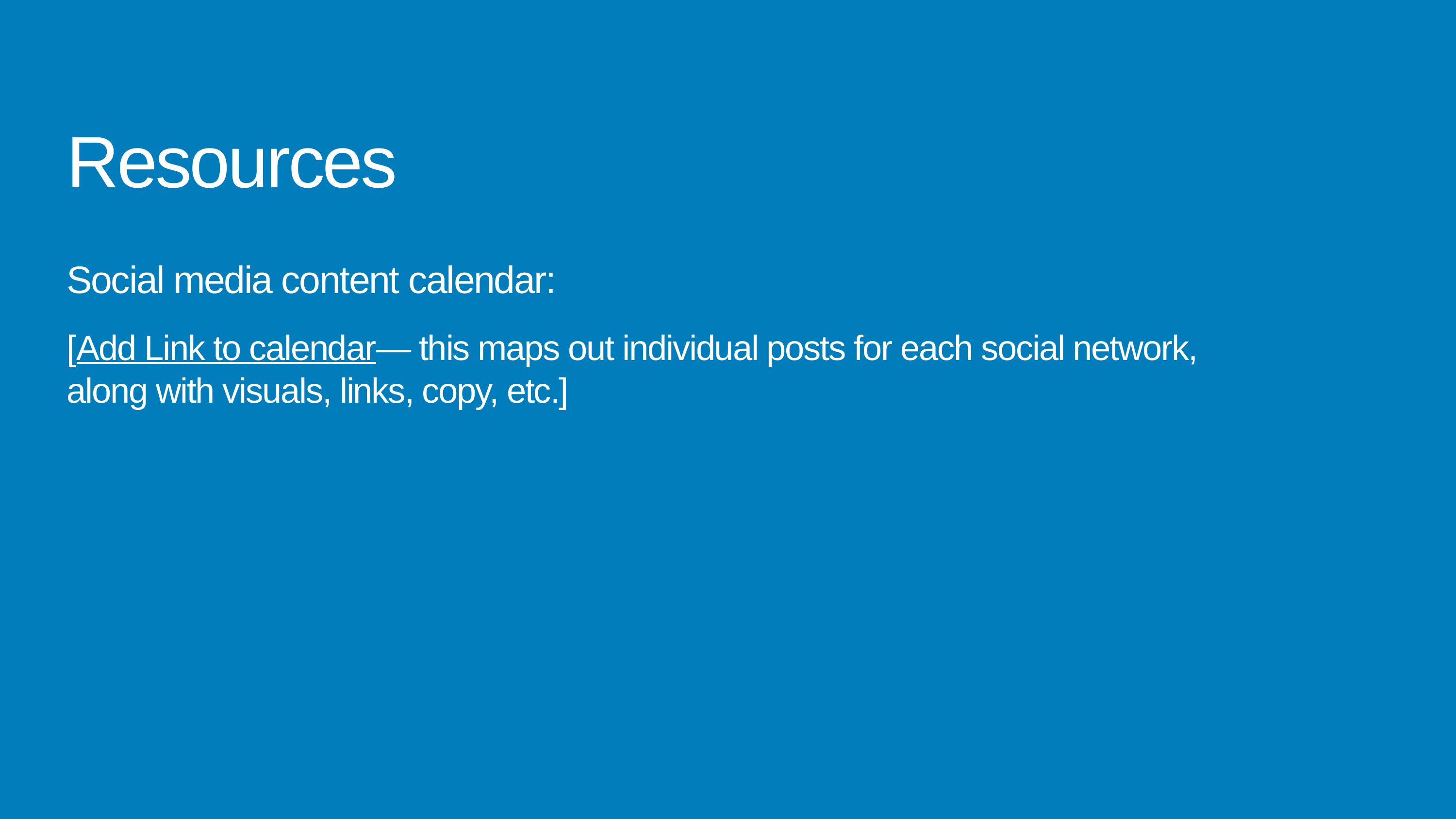

Resources
Social media content calendar:
[Add Link to calendar— this maps out individual posts for each social network, along with visuals, links, copy, etc.]